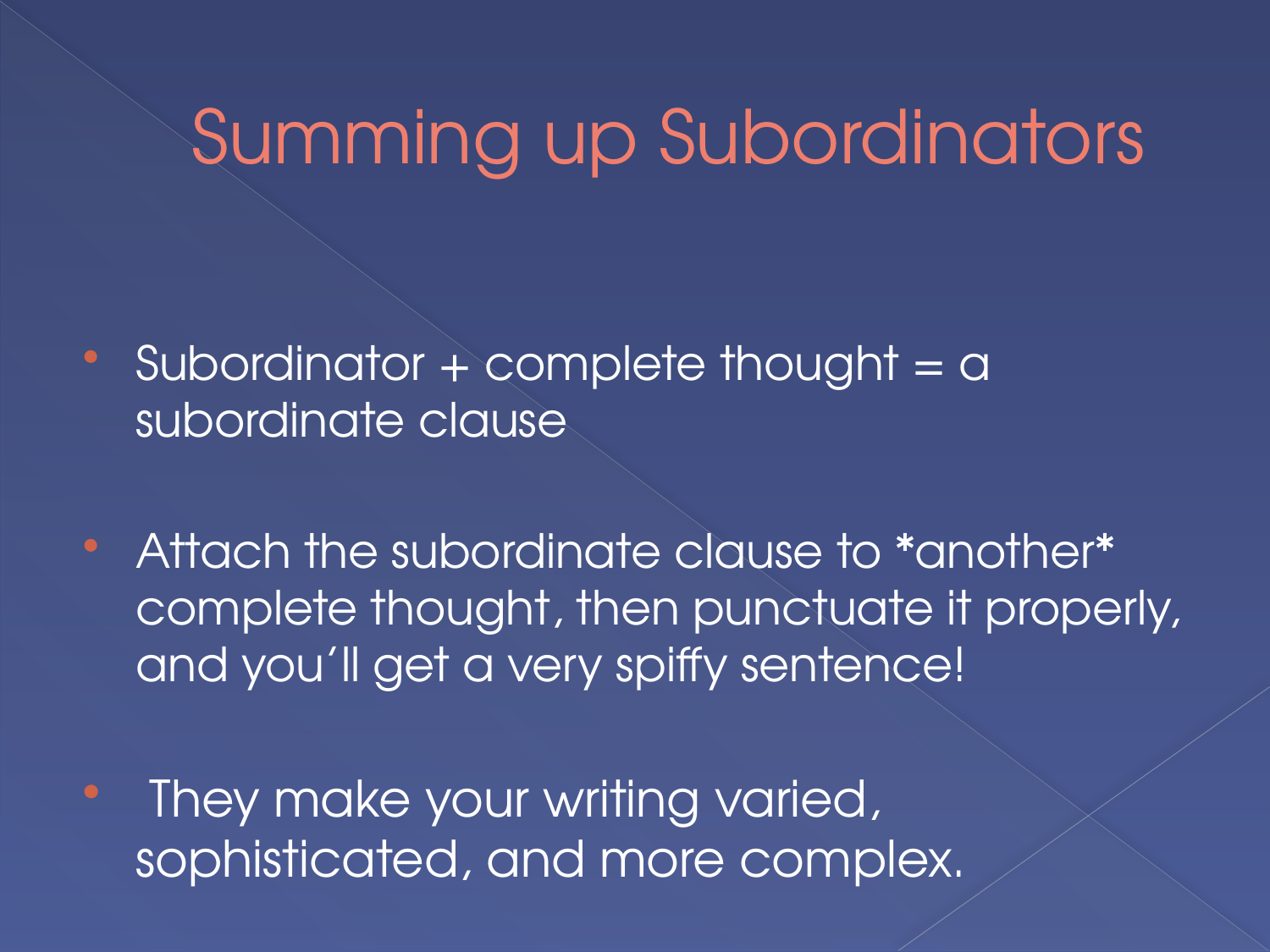

# Summing up Subordinators

Subordinator + complete thought = a subordinate clause

Attach the subordinate clause to *another* complete thought, then punctuate it properly, and you’ll get a very spiffy sentence!

 They make your writing varied, sophisticated, and more complex.